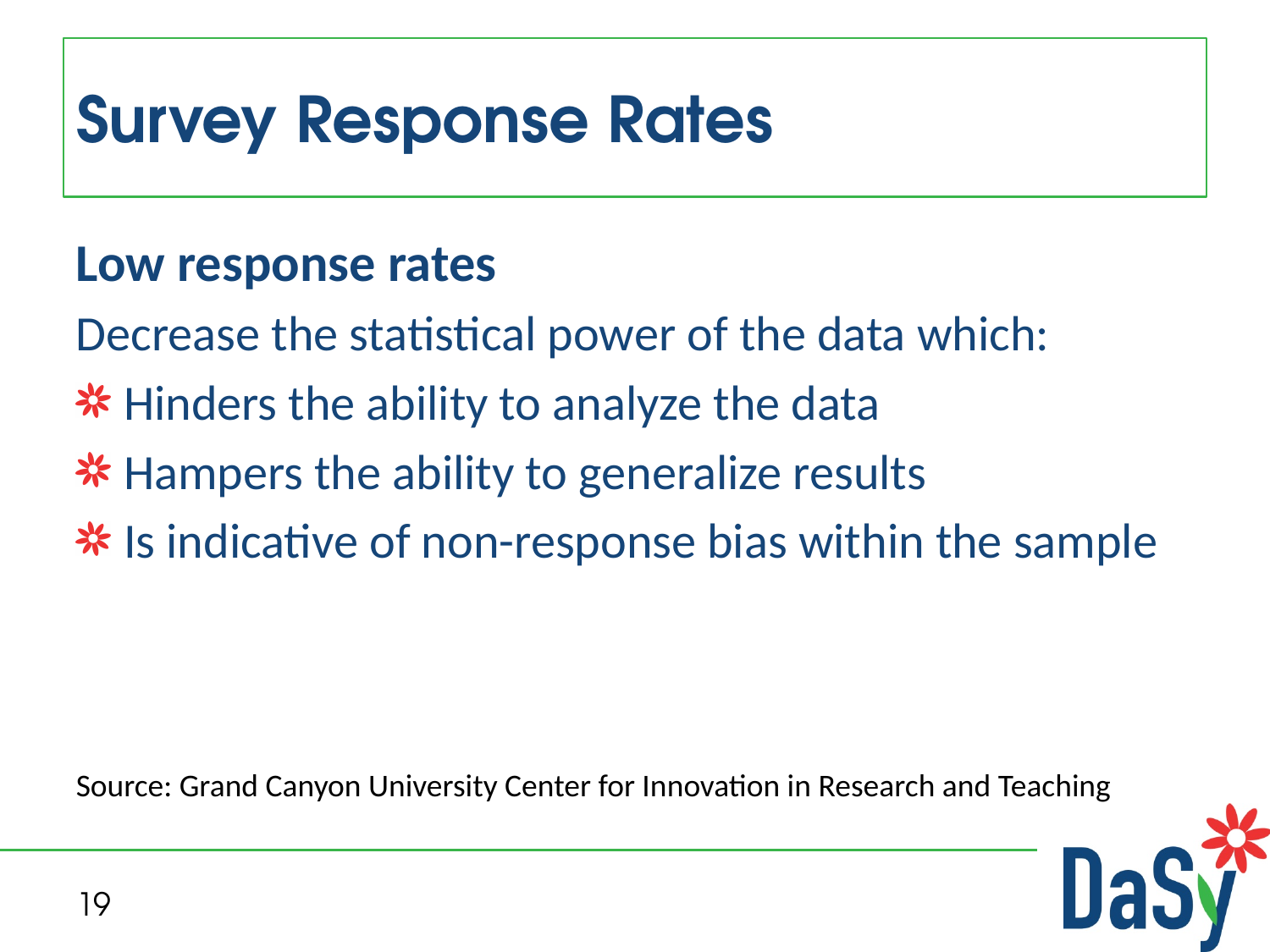

# Survey Response Rates
Low response rates
Decrease the statistical power of the data which:
Hinders the ability to analyze the data
Hampers the ability to generalize results
Is indicative of non-response bias within the sample
Source: Grand Canyon University Center for Innovation in Research and Teaching
19